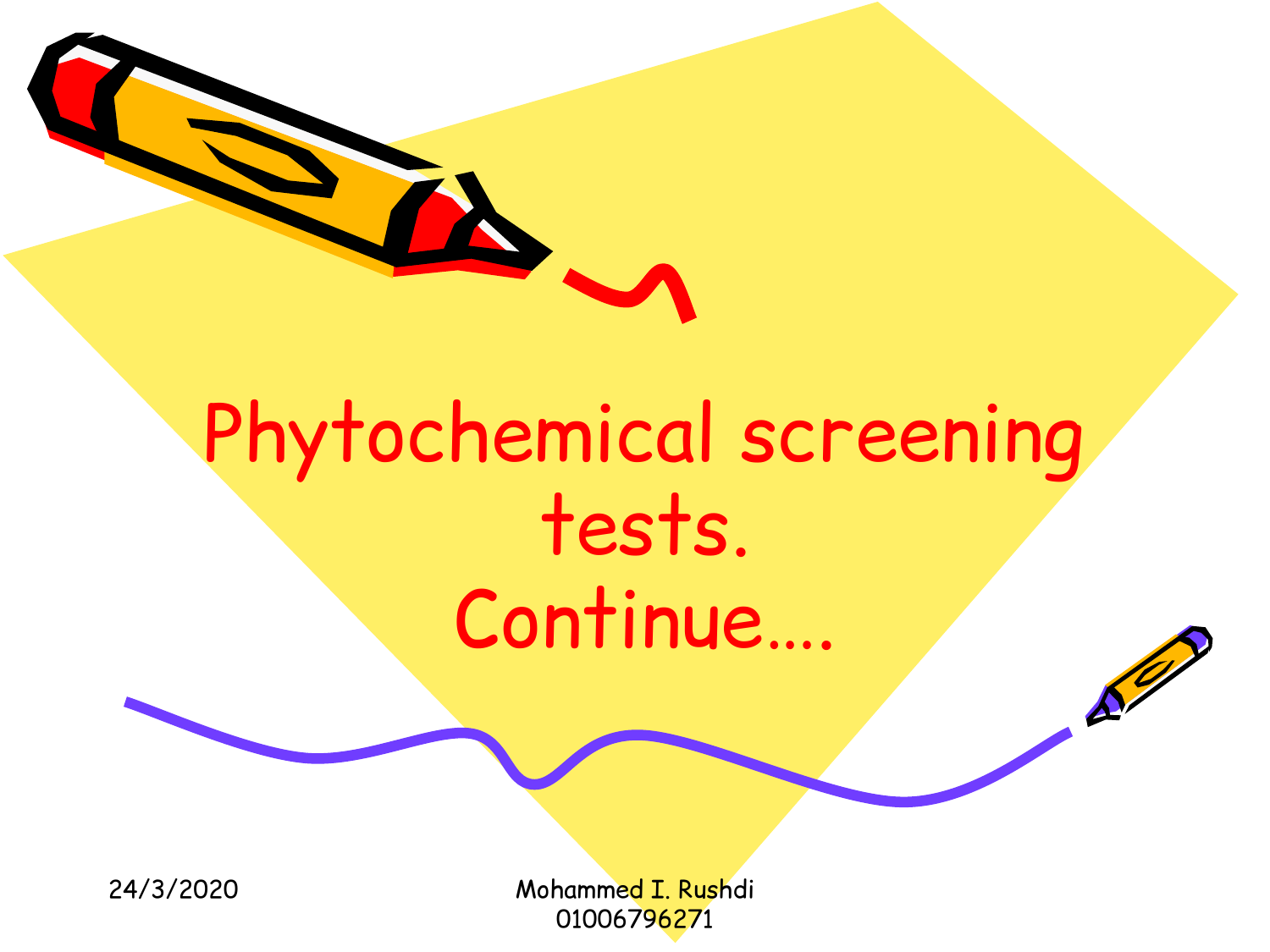

Phytochemical screening tests.
Continue….
24/3/2020
Mohammed I. Rushdi 01006796271